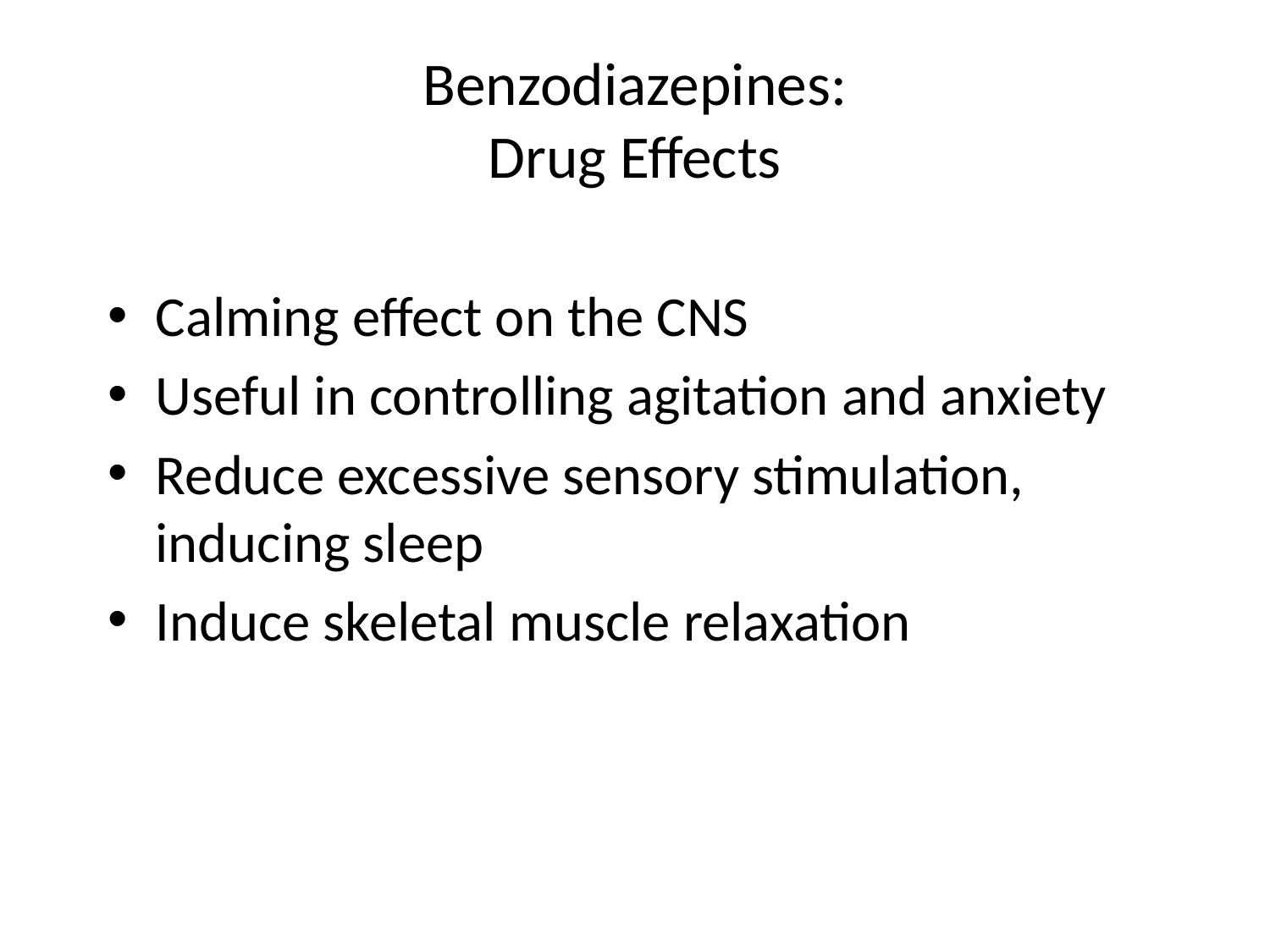

# Benzodiazepines: Drug Effects
Calming effect on the CNS
Useful in controlling agitation and anxiety
Reduce excessive sensory stimulation, inducing sleep
Induce skeletal muscle relaxation